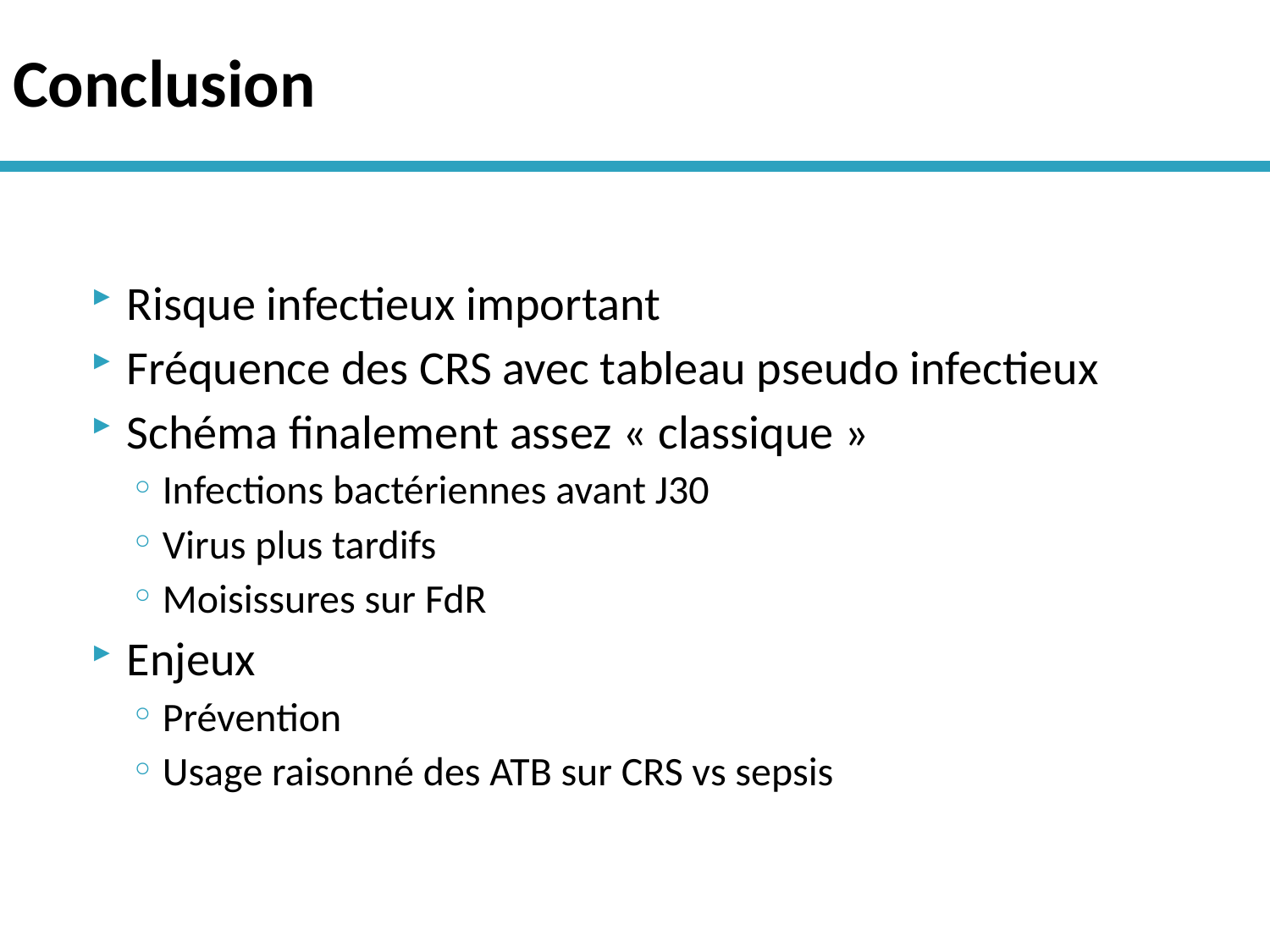

# Conclusion
Risque infectieux important
Fréquence des CRS avec tableau pseudo infectieux
Schéma finalement assez « classique »
Infections bactériennes avant J30
Virus plus tardifs
Moisissures sur FdR
Enjeux
Prévention
Usage raisonné des ATB sur CRS vs sepsis